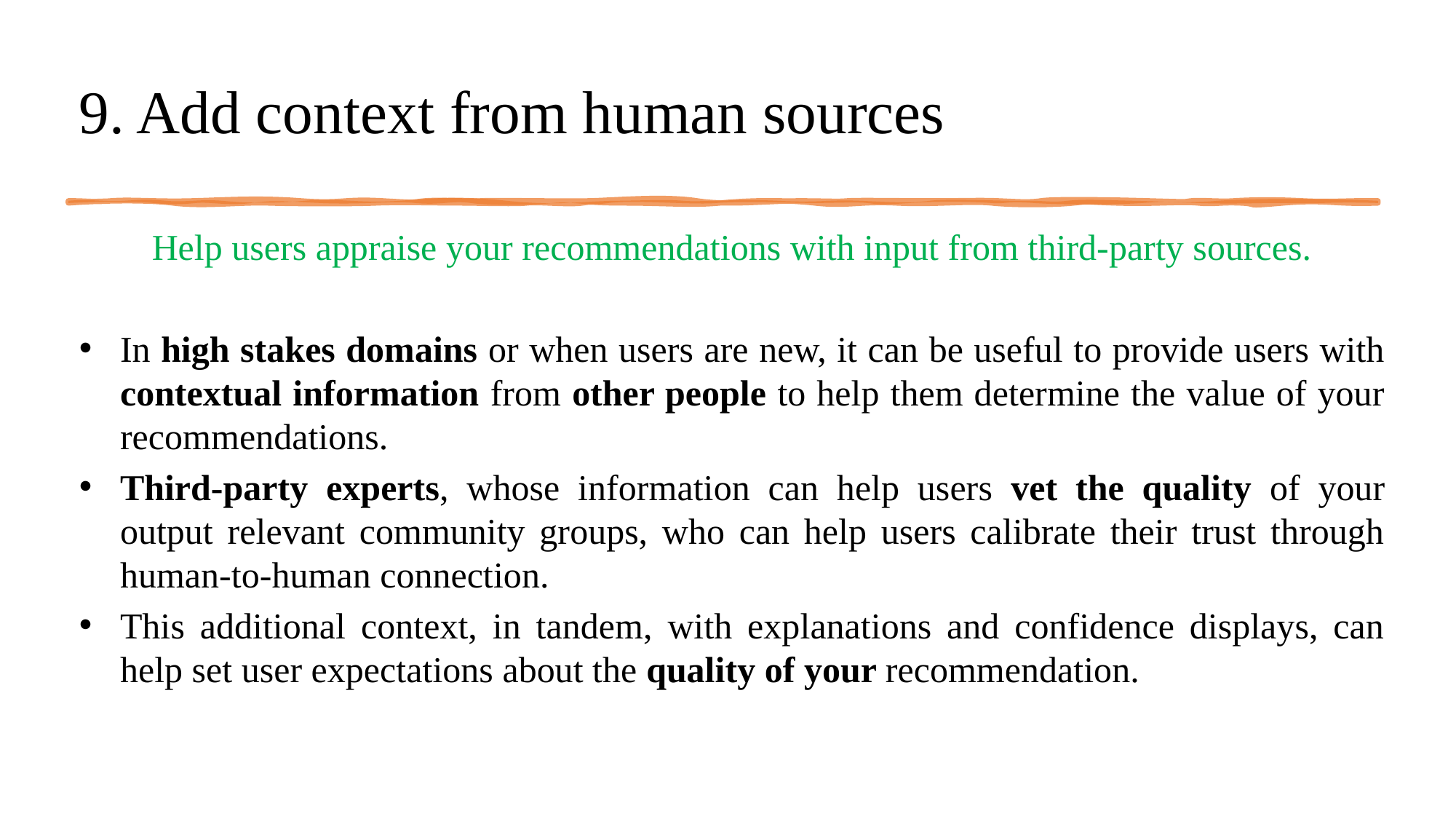

# 9. Add context from human sources

Help users appraise your recommendations with input from third-party sources.

In high stakes domains or when users are new, it can be useful to provide users with contextual information from other people to help them determine the value of your recommendations.
Third-party experts, whose information can help users vet the quality of your output relevant community groups, who can help users calibrate their trust through human-to-human connection.
This additional context, in tandem, with explanations and confidence displays, can help set user expectations about the quality of your recommendation.